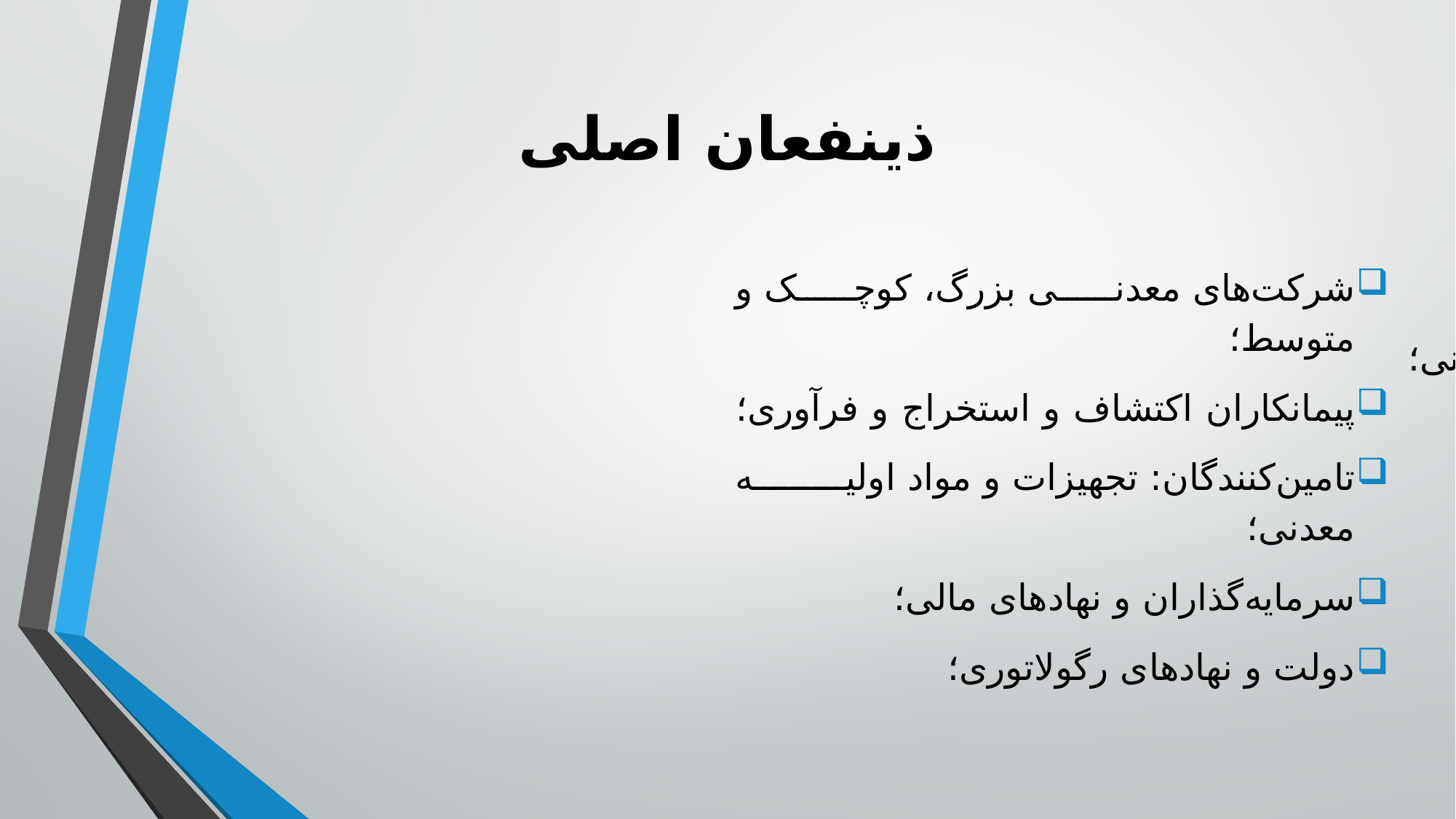

# ذینفعان اصلی
شرکت‌های معدنی بزرگ، کوچک و متوسط؛
پیمانکاران اکتشاف و استخراج و فرآوری؛
تامین‌کنندگان: تجهیزات و مواد اولیه معدنی؛
سرمایه‌گذاران و نهادهای مالی؛
دولت و نهادهای رگولاتوری؛
دانشگاه‌ها و مراکز تحقیقاتی؛
صادرکنندگان و واردکنندگان مواد معدنی؛
جوامع محلی و فعالان محیط زیست.